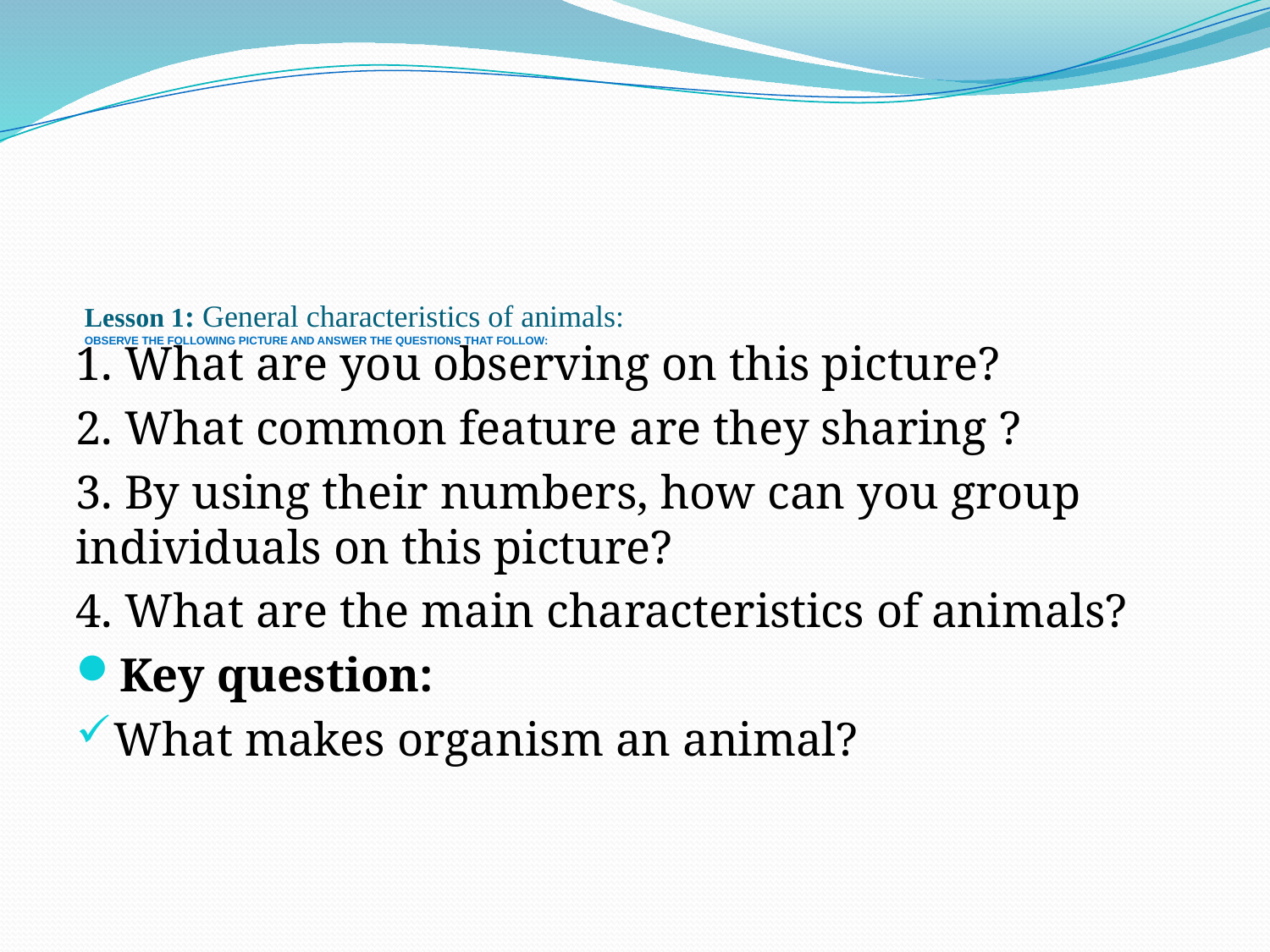

# Lesson 1: General characteristics of animals: OBSERVE THE FOLLOWING PICTURE AND ANSWER THE QUESTIONS THAT FOLLOW:
1. What are you observing on this picture?
2. What common feature are they sharing ?
3. By using their numbers, how can you group individuals on this picture?
4. What are the main characteristics of animals?
Key question:
What makes organism an animal?